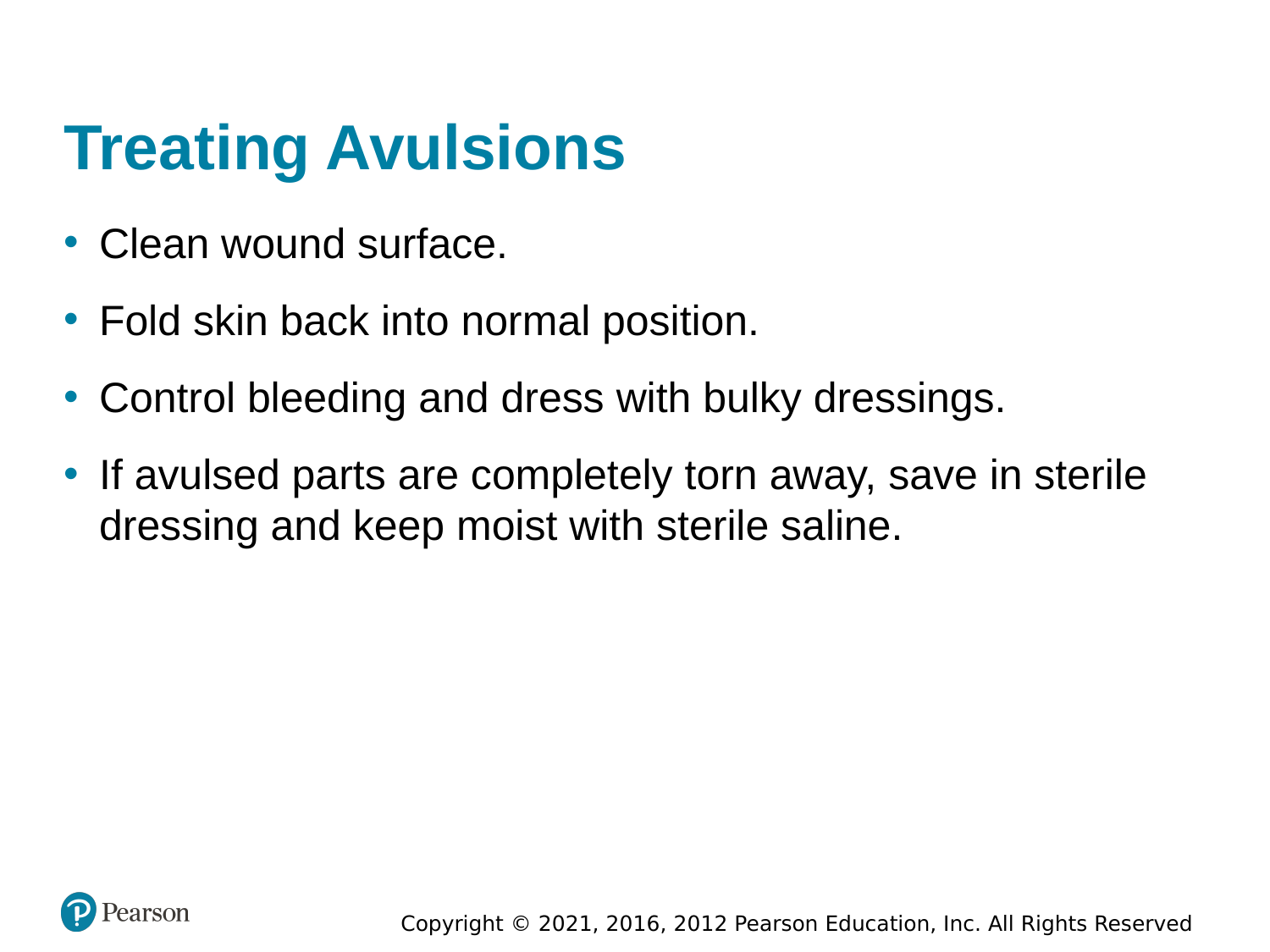

# Treating Avulsions
Clean wound surface.
Fold skin back into normal position.
Control bleeding and dress with bulky dressings.
If avulsed parts are completely torn away, save in sterile dressing and keep moist with sterile saline.